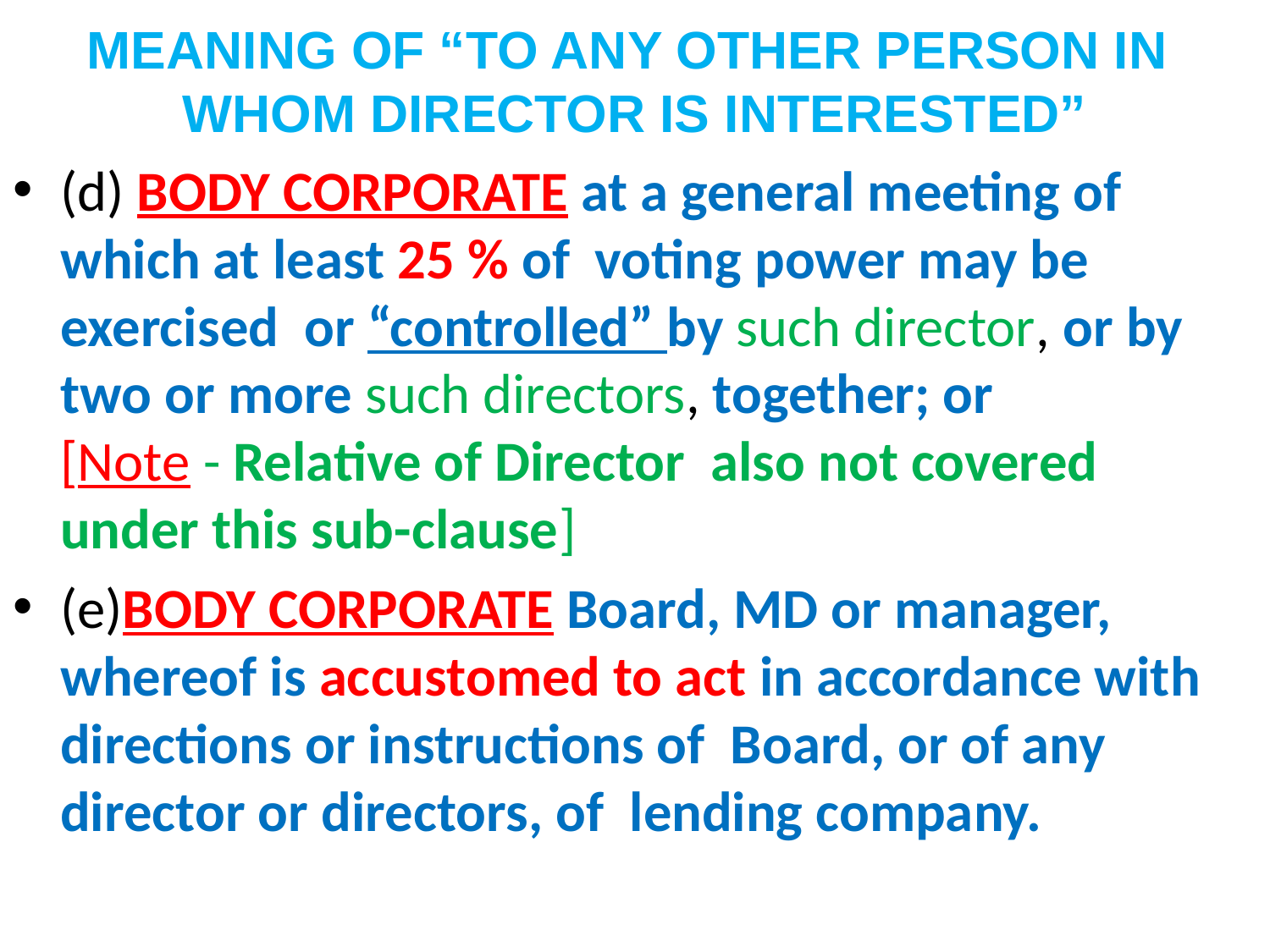

# MEANING OF “TO ANY OTHER PERSON IN WHOM DIRECTOR IS INTERESTED”
(d) BODY CORPORATE at a general meeting of which at least 25 % of  voting power may be exercised  or “controlled” by such director, or by two or more such directors, together; or
[Note - Relative of Director  also not covered  under this sub-clause]
(e)BODY CORPORATE Board, MD or manager, whereof is accustomed to act in accordance with  directions or instructions of  Board, or of any director or directors, of  lending company.